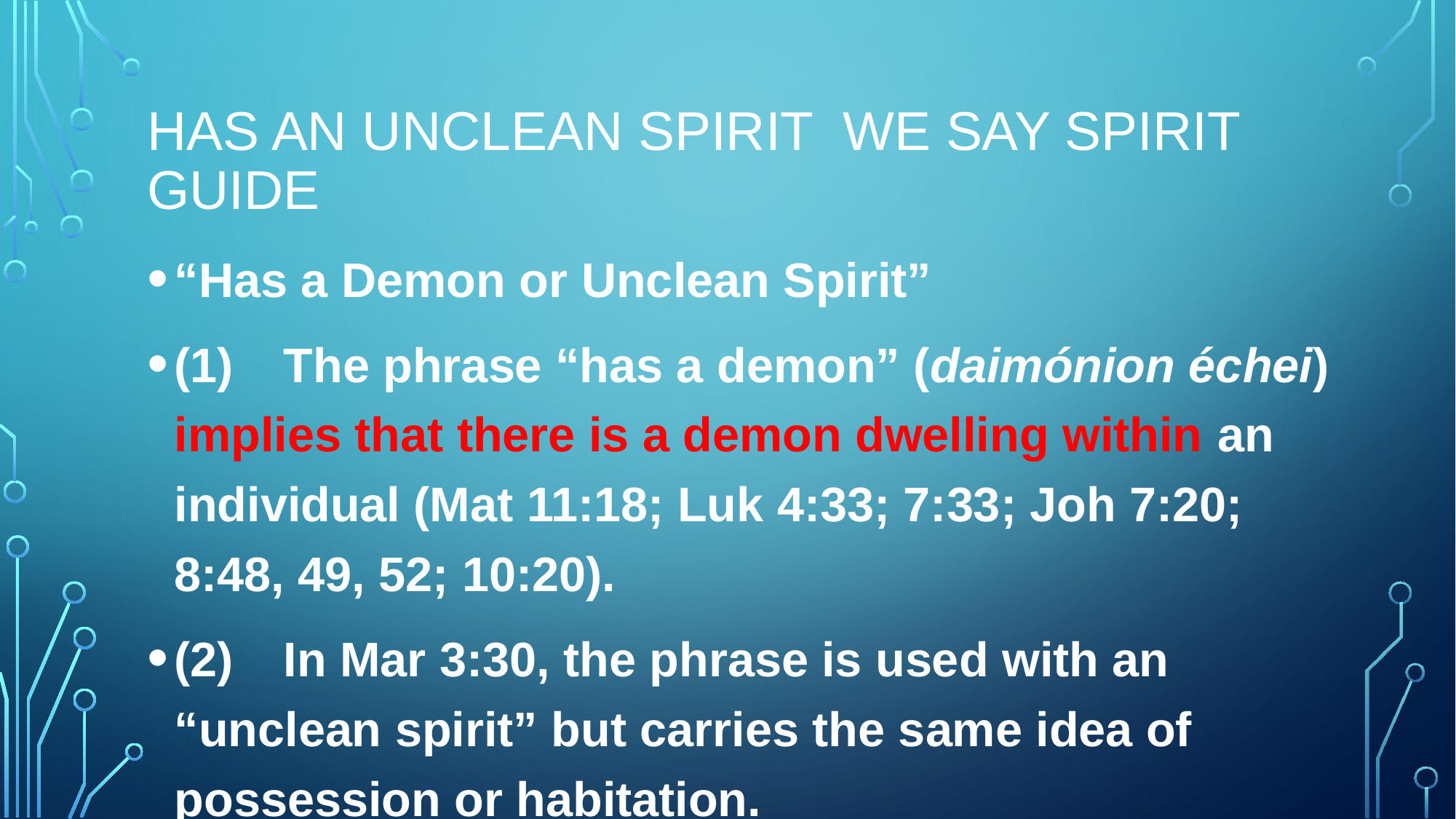

# HAS AN UNCLEAN SPIRIT  WE SAY SPIRIT GUIDE
“Has a Demon or Unclean Spirit”
(1)	The phrase “has a demon” (daimónion échei) implies that there is a demon dwelling within an individual (Mat 11:18; Luk 4:33; 7:33; Joh 7:20; 8:48, 49, 52; 10:20).
(2)	In Mar 3:30, the phrase is used with an “unclean spirit” but carries the same idea of possession or habitation.